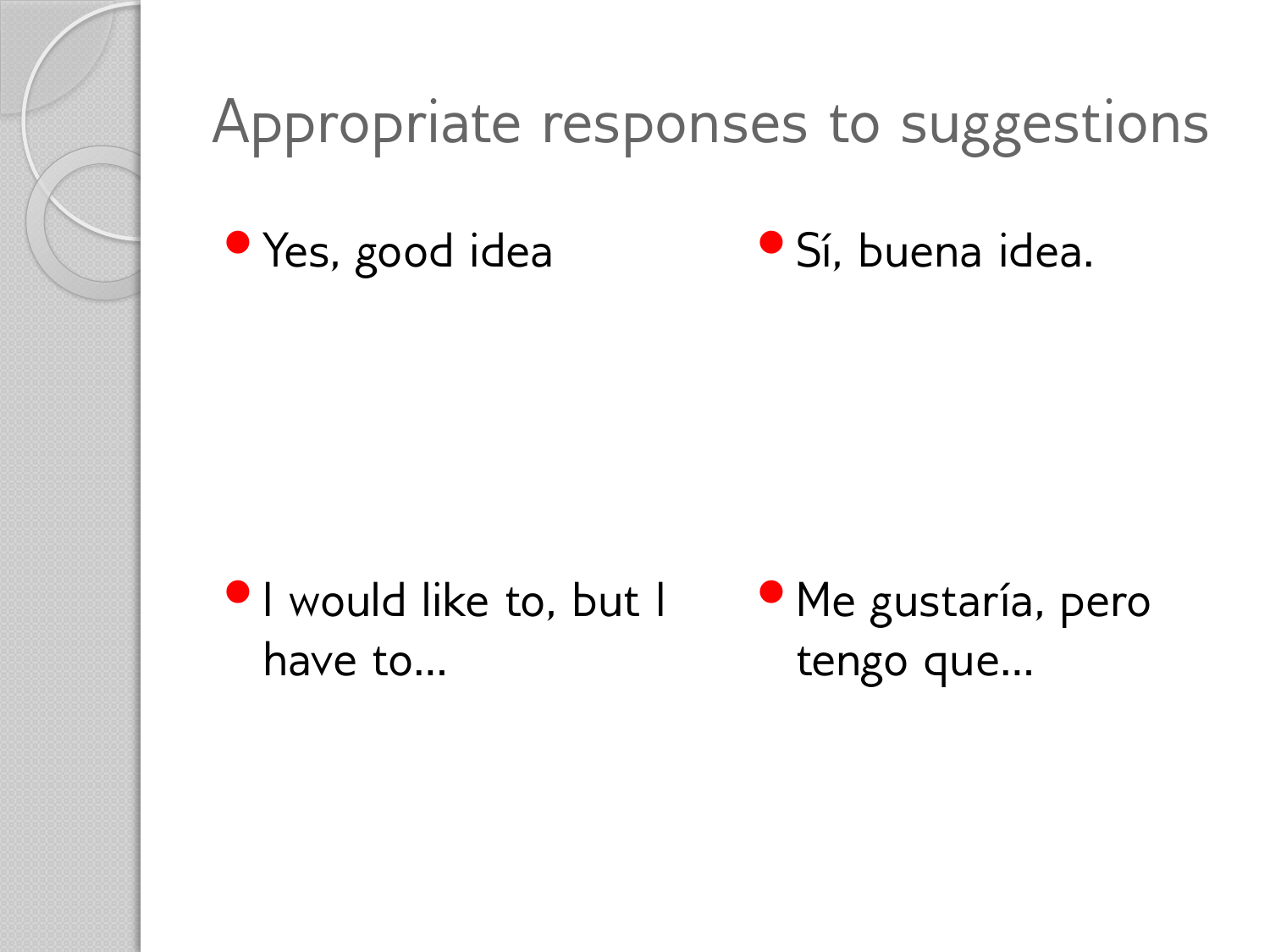

# Appropriate responses to suggestions
Yes, good idea

I would like to, but I have to…
Sí, buena idea.

Me gustaría, pero tengo que…